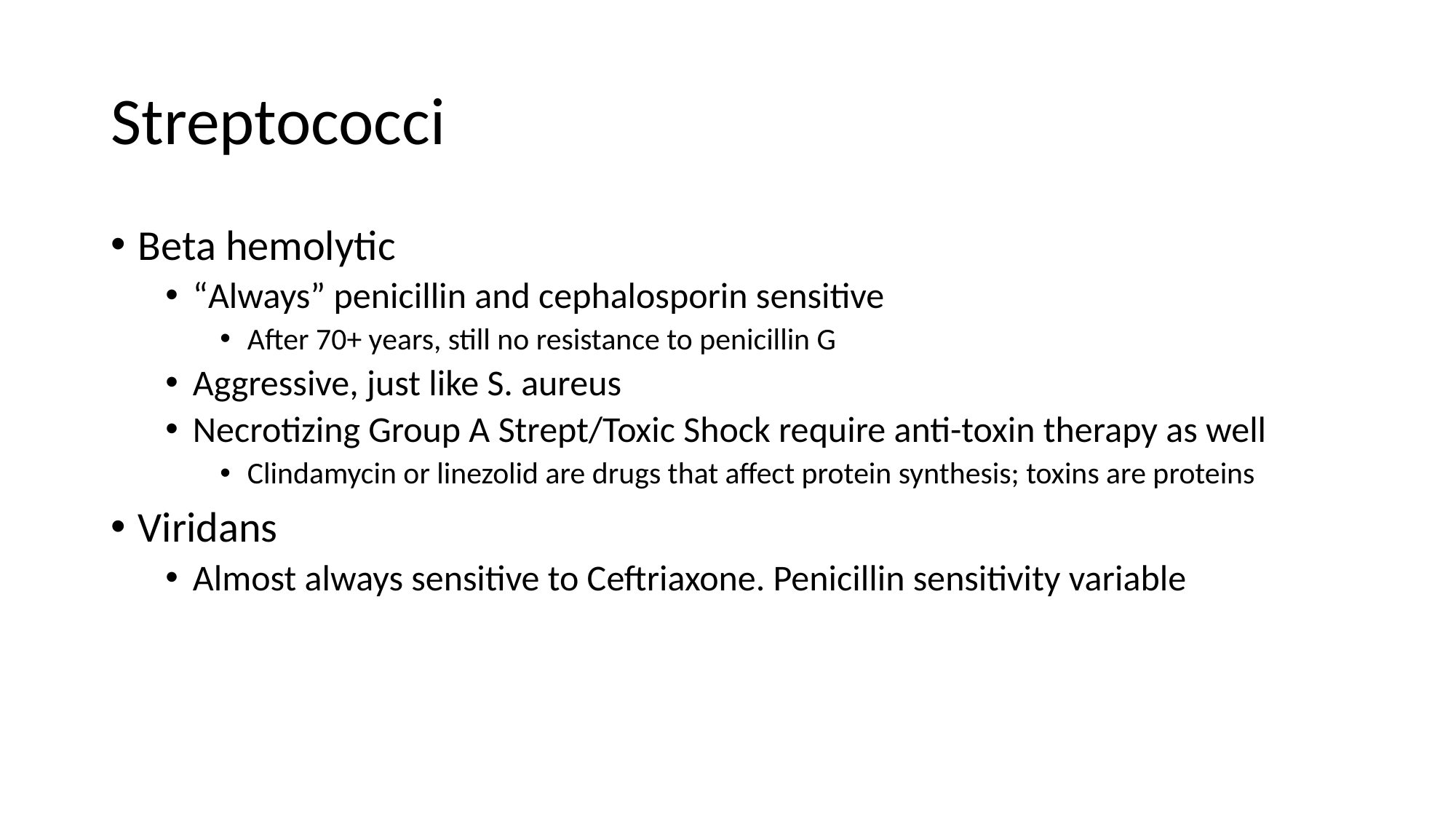

# Streptococci
Beta hemolytic
“Always” penicillin and cephalosporin sensitive
After 70+ years, still no resistance to penicillin G
Aggressive, just like S. aureus
Necrotizing Group A Strept/Toxic Shock require anti-toxin therapy as well
Clindamycin or linezolid are drugs that affect protein synthesis; toxins are proteins
Viridans
Almost always sensitive to Ceftriaxone. Penicillin sensitivity variable